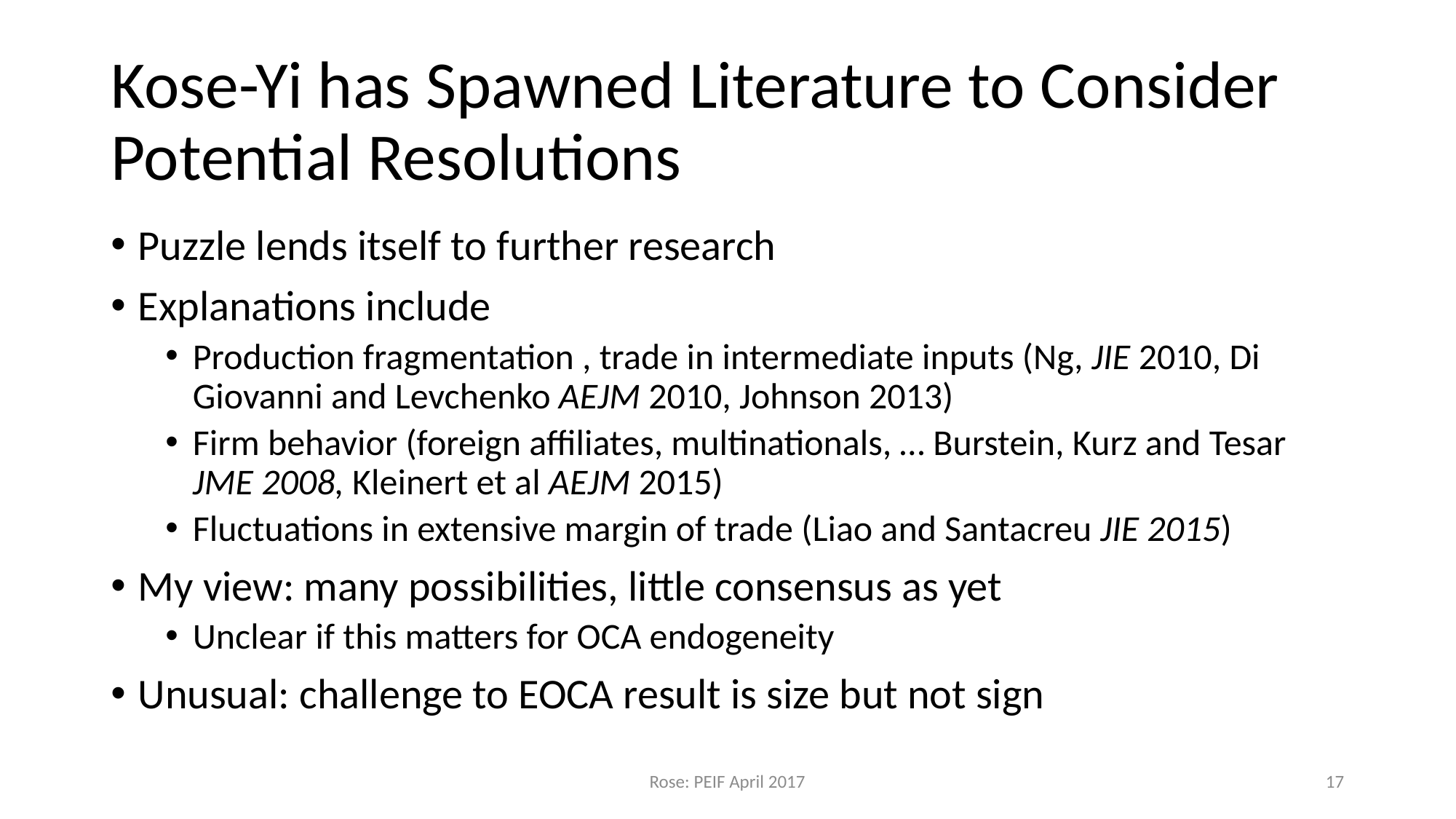

# Kose-Yi has Spawned Literature to Consider Potential Resolutions
Puzzle lends itself to further research
Explanations include
Production fragmentation , trade in intermediate inputs (Ng, JIE 2010, Di Giovanni and Levchenko AEJM 2010, Johnson 2013)
Firm behavior (foreign affiliates, multinationals, … Burstein, Kurz and Tesar JME 2008, Kleinert et al AEJM 2015)
Fluctuations in extensive margin of trade (Liao and Santacreu JIE 2015)
My view: many possibilities, little consensus as yet
Unclear if this matters for OCA endogeneity
Unusual: challenge to EOCA result is size but not sign
Rose: PEIF April 2017
17